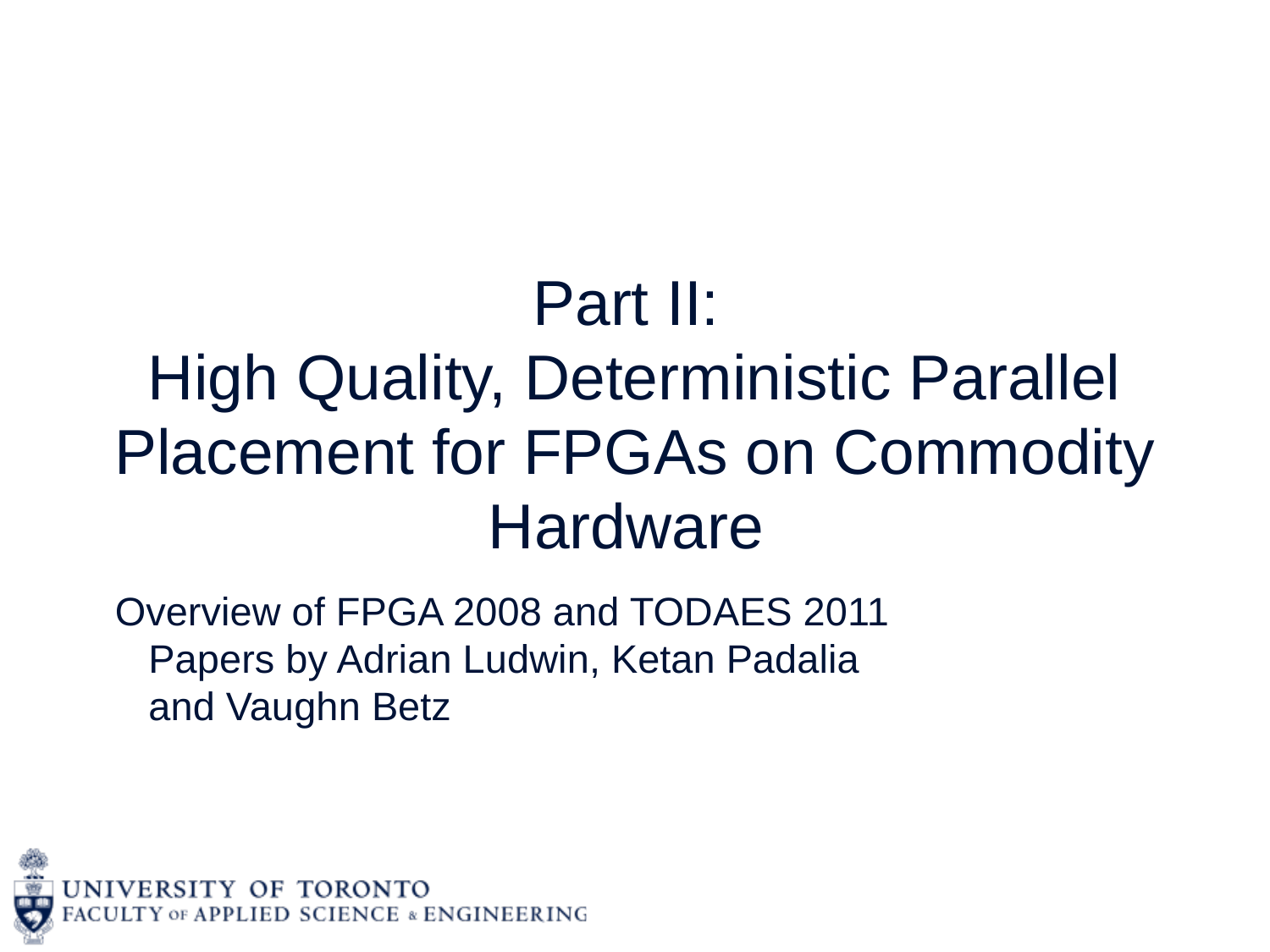

# Part II: High Quality, Deterministic Parallel Placement for FPGAs on Commodity Hardware
Overview of FPGA 2008 and TODAES 2011 Papers by Adrian Ludwin, Ketan Padalia and Vaughn Betz